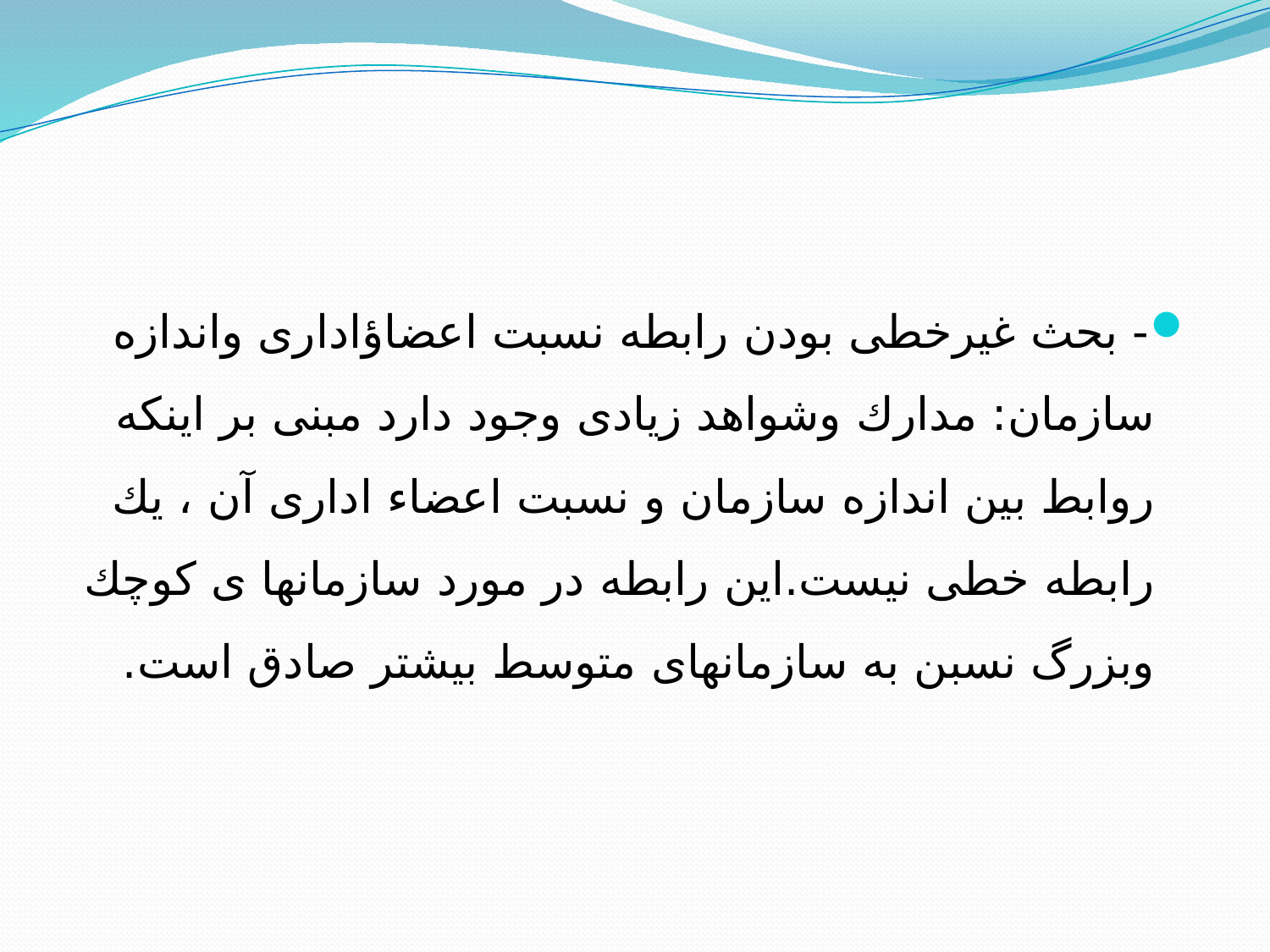

- بحث غیرخطی بودن رابطه نسبت اعضاؤاداری واندازه سازمان: مدارك وشواهد زیادی وجود دارد مبنی بر اینكه روابط بین اندازه سازمان و نسبت اعضاء اداری آن ، یك رابطه خطی نیست.این رابطه در مورد سازمانها ی كوچك وبزرگ نسبن به سازمانهای متوسط بیشتر صادق است.